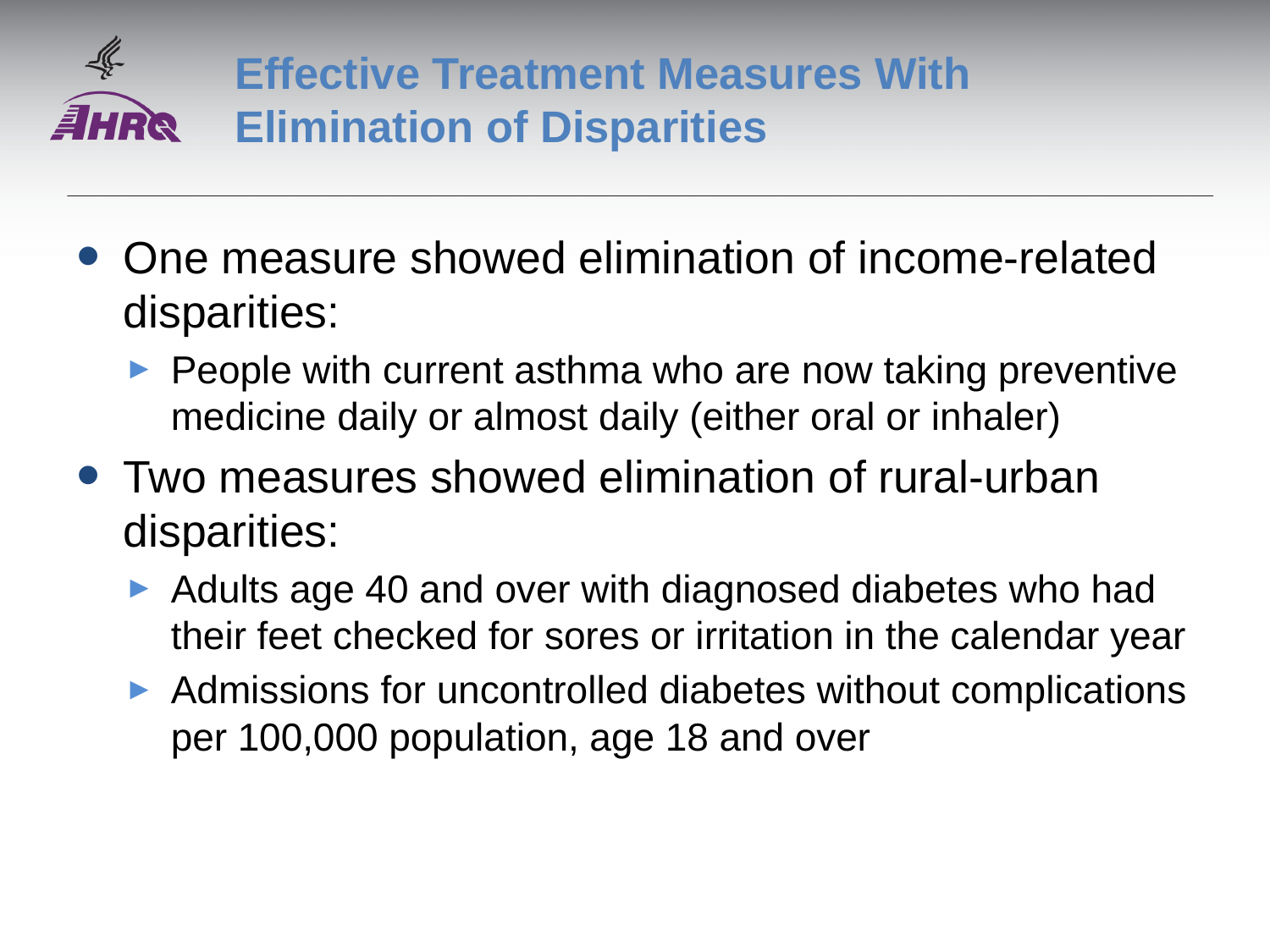

# Effective Treatment Measures With Elimination of Disparities
One measure showed elimination of income-related disparities:
People with current asthma who are now taking preventive medicine daily or almost daily (either oral or inhaler)
Two measures showed elimination of rural-urban disparities:
Adults age 40 and over with diagnosed diabetes who had their feet checked for sores or irritation in the calendar year
Admissions for uncontrolled diabetes without complications per 100,000 population, age 18 and over